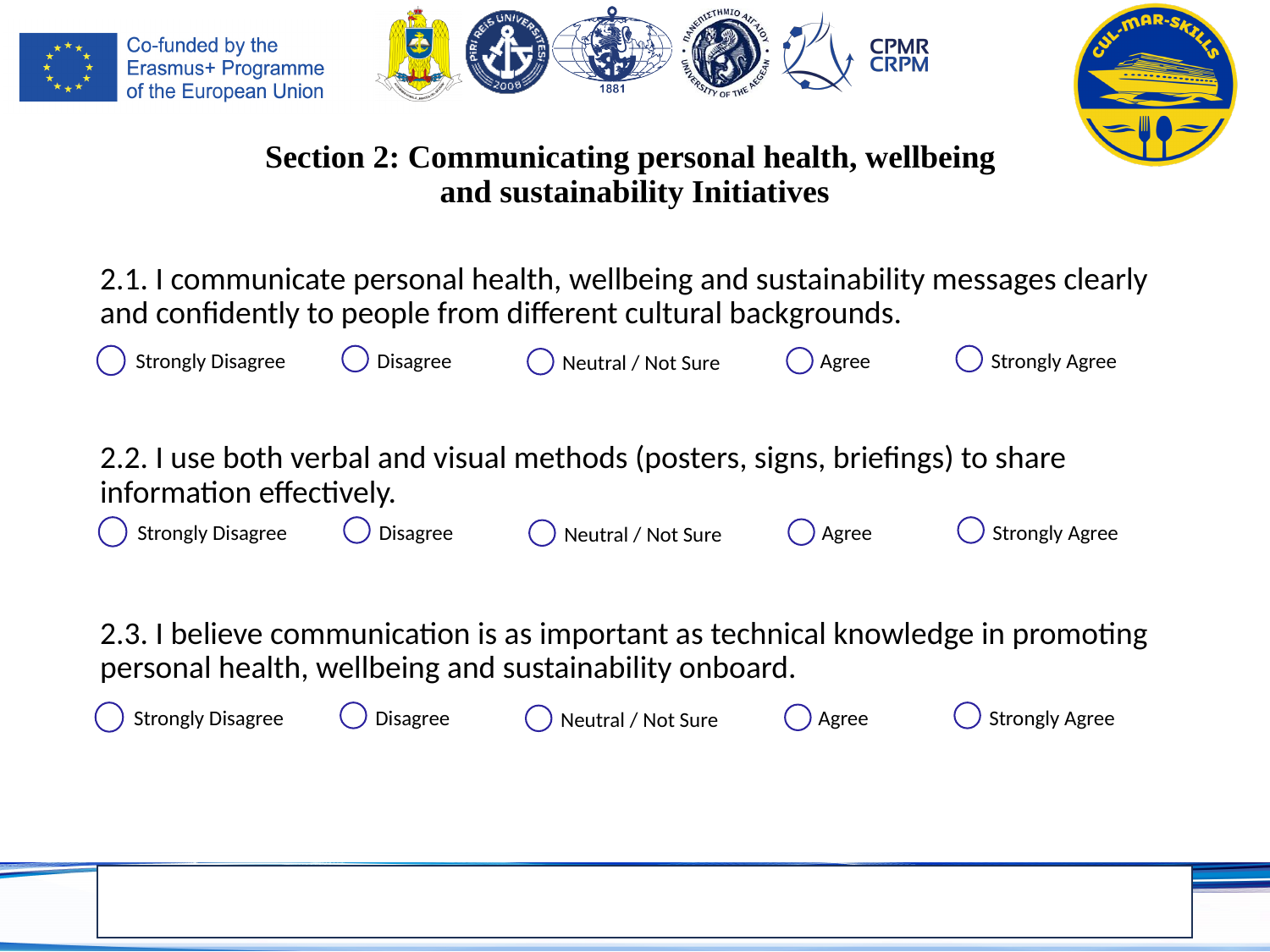

# Section 2: Communicating personal health, wellbeing and sustainability Initiatives
2.1. I communicate personal health, wellbeing and sustainability messages clearly and confidently to people from different cultural backgrounds.
Strongly Disagree
Disagree

Agree

Strongly Agree

Neutral / Not Sure

2.2. I use both verbal and visual methods (posters, signs, briefings) to share information effectively.
Strongly Disagree
Disagree

Agree

Strongly Agree

Neutral / Not Sure

2.3. I believe communication is as important as technical knowledge in promoting personal health, wellbeing and sustainability onboard.
Strongly Disagree
Disagree

Agree

Strongly Agree

Neutral / Not Sure